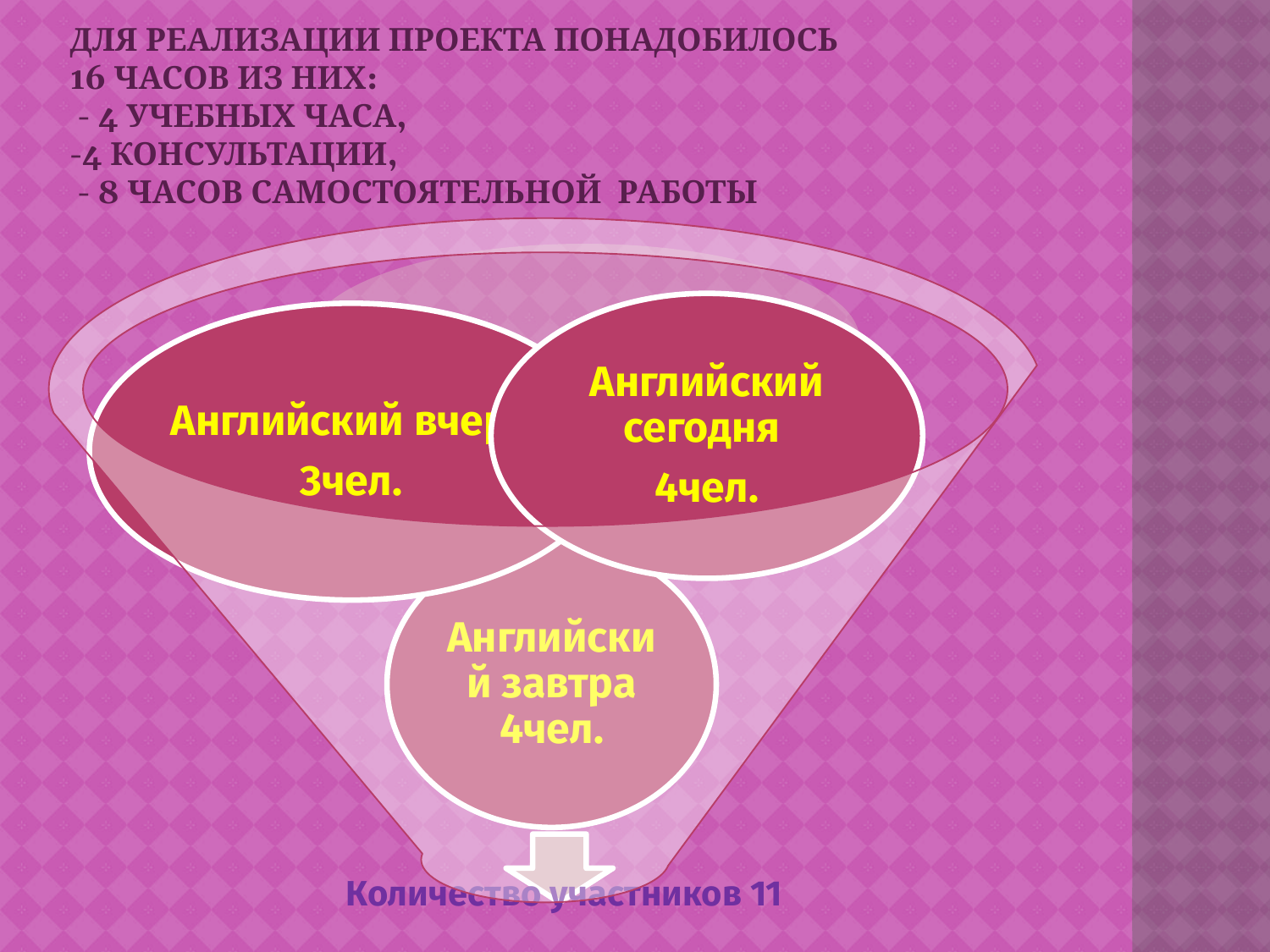

# Для реализации проекта понадобилось 16 часов из них: - 4 учебных часа, -4 консультации, - 8 часов самостоятельной  работы
Количество участников 11
Английский завтра 4чел.
Английский вчера
3чел.
Английский сегодня
4чел.